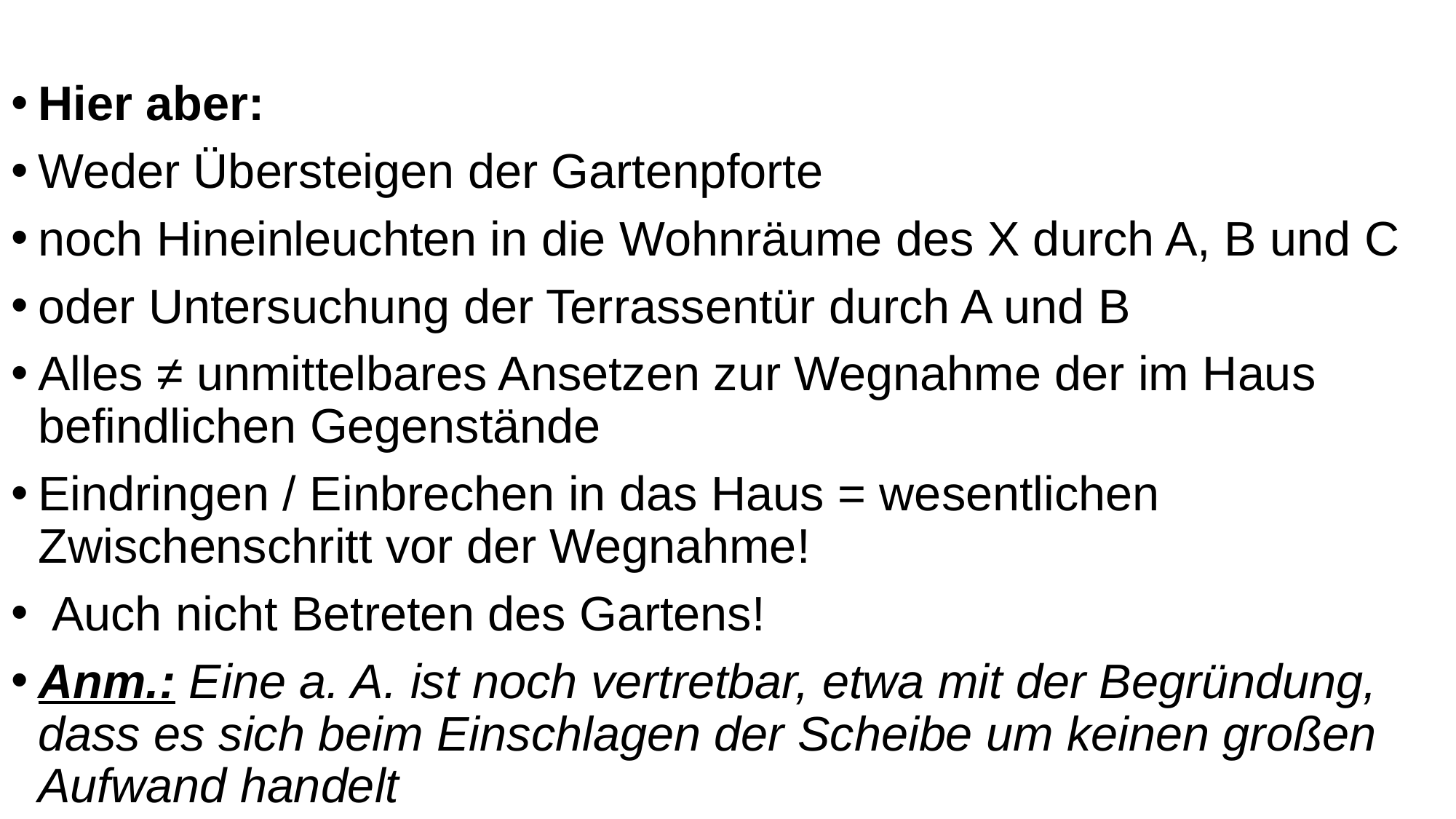

Hier aber:
Weder Übersteigen der Gartenpforte
noch Hineinleuchten in die Wohnräume des X durch A, B und C
oder Untersuchung der Terrassentür durch A und B
Alles ≠ unmittelbares Ansetzen zur Wegnahme der im Haus befindlichen Gegenstände
Eindringen / Einbrechen in das Haus = wesentlichen Zwischenschritt vor der Wegnahme!
 Auch nicht Betreten des Gartens!
Anm.: Eine a. A. ist noch vertretbar, etwa mit der Begründung, dass es sich beim Einschlagen der Scheibe um keinen großen Aufwand handelt